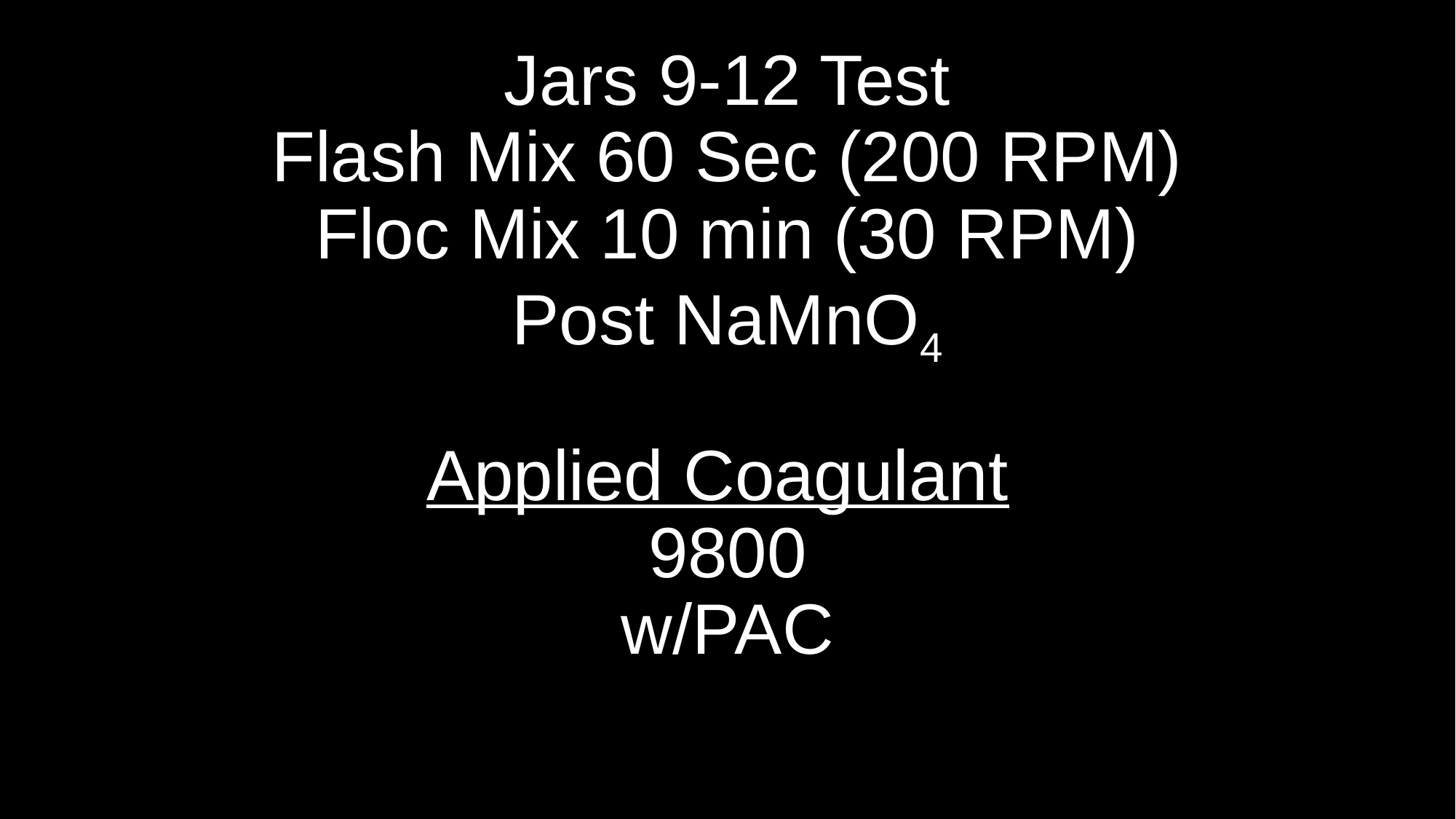

# Jars 9-12 Test Flash Mix 60 Sec (200 RPM) Floc Mix 10 min (30 RPM) Post NaMnO4 Applied Coagulant 9800 w/PAC